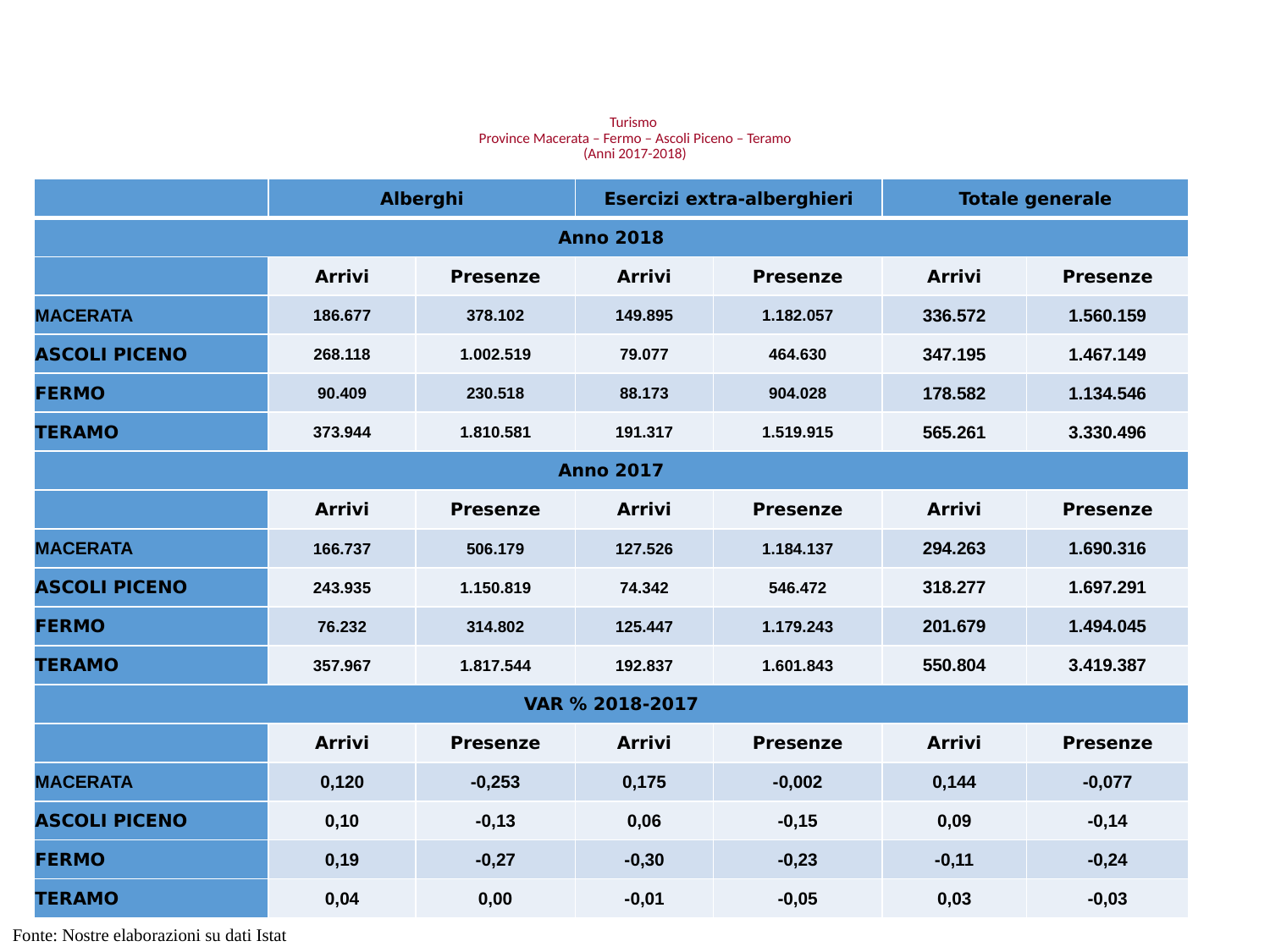

# Turismo Province Macerata – Fermo – Ascoli Piceno – Teramo (Anni 2017-2018)
|  | Alberghi |  | Esercizi extra-alberghieri |  | Totale generale |  |
| --- | --- | --- | --- | --- | --- | --- |
| Anno 2018 |  |  |  |  |  |  |
|  | Arrivi | Presenze | Arrivi | Presenze | Arrivi | Presenze |
| MACERATA | 186.677 | 378.102 | 149.895 | 1.182.057 | 336.572 | 1.560.159 |
| ASCOLI PICENO | 268.118 | 1.002.519 | 79.077 | 464.630 | 347.195 | 1.467.149 |
| FERMO | 90.409 | 230.518 | 88.173 | 904.028 | 178.582 | 1.134.546 |
| TERAMO | 373.944 | 1.810.581 | 191.317 | 1.519.915 | 565.261 | 3.330.496 |
| Anno 2017 |  |  |  |  |  |  |
|  | Arrivi | Presenze | Arrivi | Presenze | Arrivi | Presenze |
| MACERATA | 166.737 | 506.179 | 127.526 | 1.184.137 | 294.263 | 1.690.316 |
| ASCOLI PICENO | 243.935 | 1.150.819 | 74.342 | 546.472 | 318.277 | 1.697.291 |
| FERMO | 76.232 | 314.802 | 125.447 | 1.179.243 | 201.679 | 1.494.045 |
| TERAMO | 357.967 | 1.817.544 | 192.837 | 1.601.843 | 550.804 | 3.419.387 |
| VAR % 2018-2017 |  |  |  |  |  |  |
|  | Arrivi | Presenze | Arrivi | Presenze | Arrivi | Presenze |
| MACERATA | 0,120 | -0,253 | 0,175 | -0,002 | 0,144 | -0,077 |
| ASCOLI PICENO | 0,10 | -0,13 | 0,06 | -0,15 | 0,09 | -0,14 |
| FERMO | 0,19 | -0,27 | -0,30 | -0,23 | -0,11 | -0,24 |
| TERAMO | 0,04 | 0,00 | -0,01 | -0,05 | 0,03 | -0,03 |
Fonte: Nostre elaborazioni su dati Istat